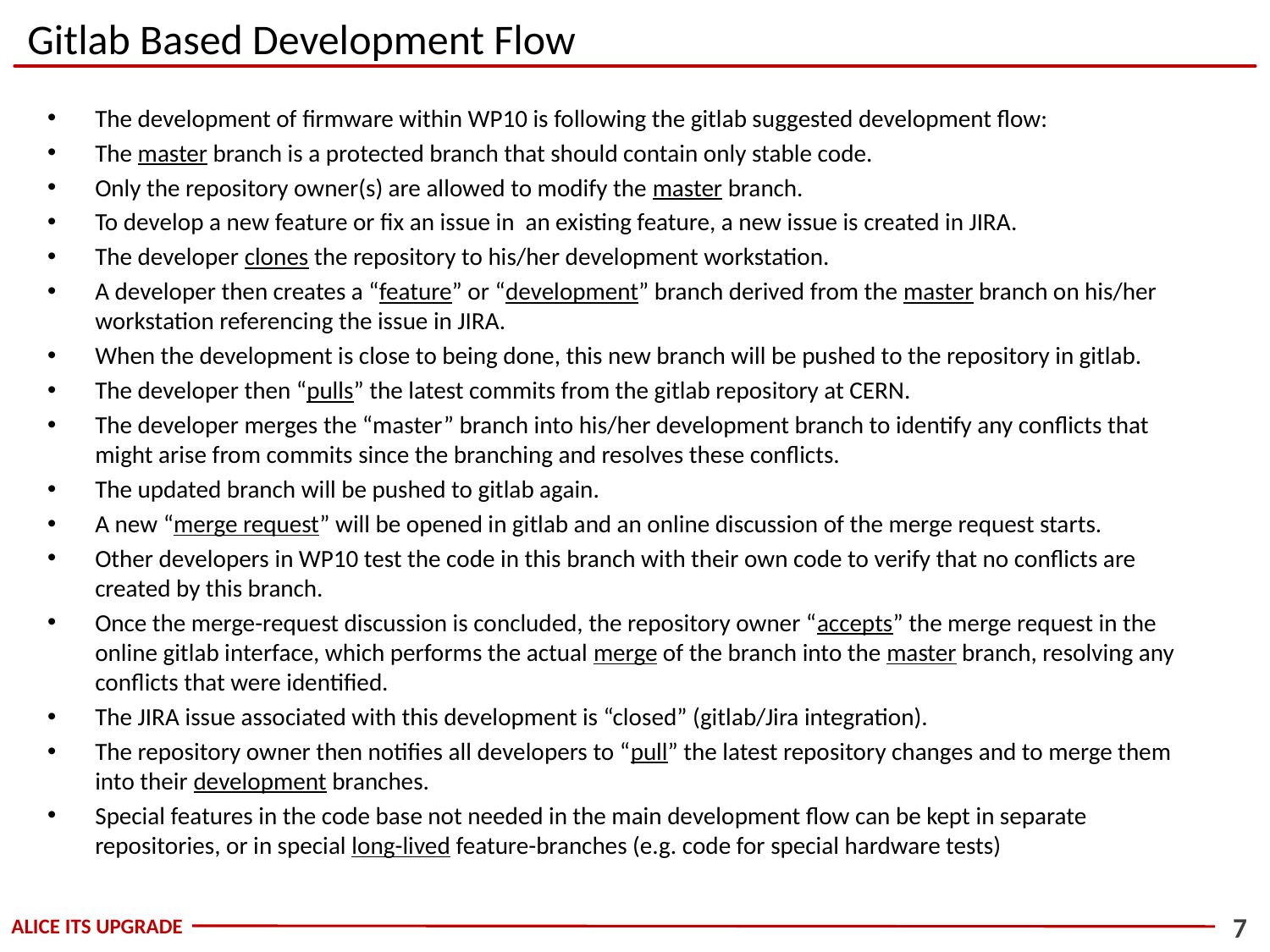

# Gitlab Based Development Flow
The development of firmware within WP10 is following the gitlab suggested development flow:
The master branch is a protected branch that should contain only stable code.
Only the repository owner(s) are allowed to modify the master branch.
To develop a new feature or fix an issue in  an existing feature, a new issue is created in JIRA.
The developer clones the repository to his/her development workstation.
A developer then creates a “feature” or “development” branch derived from the master branch on his/her workstation referencing the issue in JIRA.
When the development is close to being done, this new branch will be pushed to the repository in gitlab.
The developer then “pulls” the latest commits from the gitlab repository at CERN.
The developer merges the “master” branch into his/her development branch to identify any conflicts that might arise from commits since the branching and resolves these conflicts.
The updated branch will be pushed to gitlab again.
A new “merge request” will be opened in gitlab and an online discussion of the merge request starts.
Other developers in WP10 test the code in this branch with their own code to verify that no conflicts are created by this branch.
Once the merge-request discussion is concluded, the repository owner “accepts” the merge request in the online gitlab interface, which performs the actual merge of the branch into the master branch, resolving any conflicts that were identified.
The JIRA issue associated with this development is “closed” (gitlab/Jira integration).
The repository owner then notifies all developers to “pull” the latest repository changes and to merge them into their development branches.
Special features in the code base not needed in the main development flow can be kept in separate repositories, or in special long-lived feature-branches (e.g. code for special hardware tests)